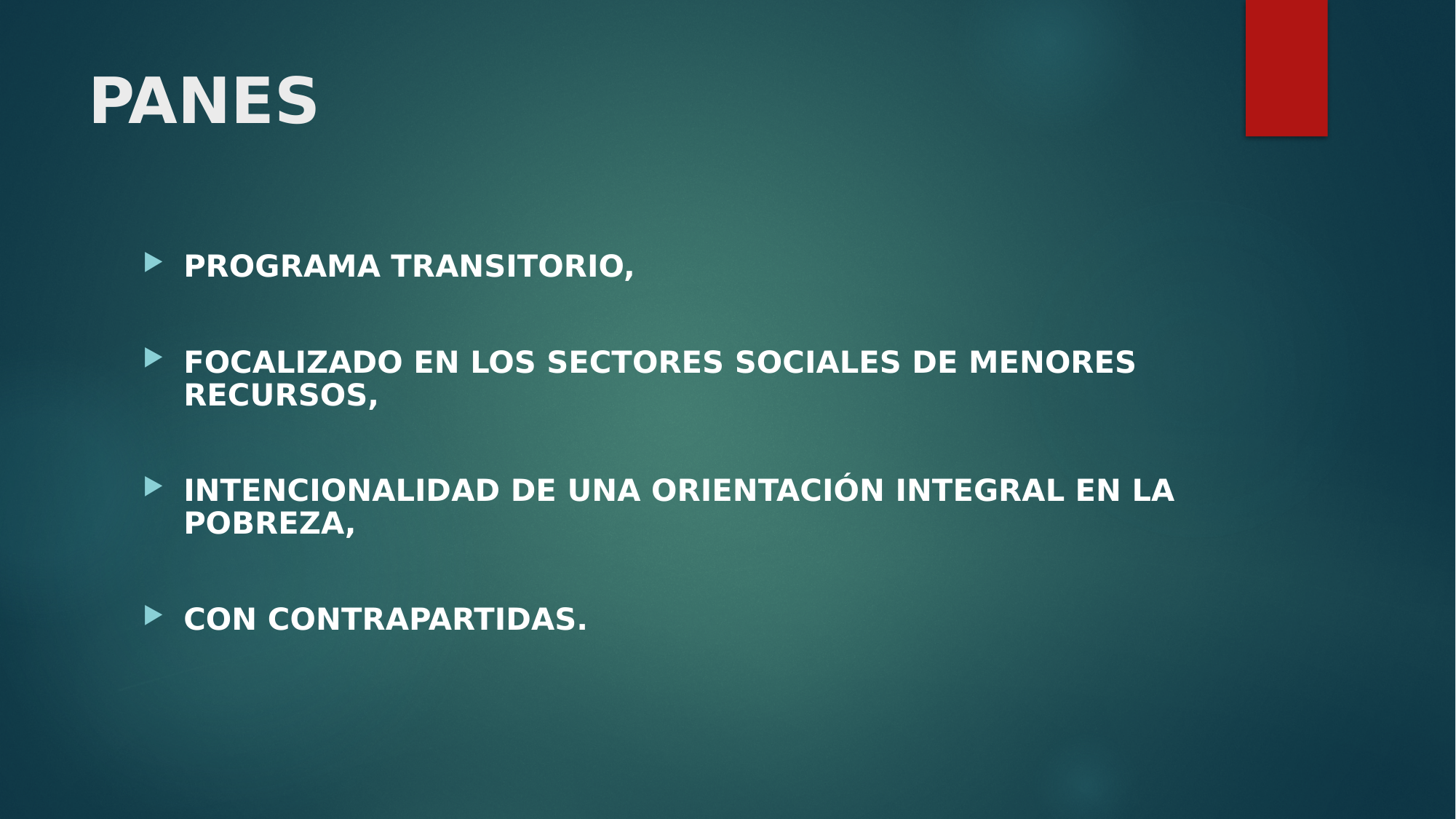

# PANES
PROGRAMA TRANSITORIO,

FOCALIZADO EN LOS SECTORES SOCIALES DE MENORES RECURSOS,

INTENCIONALIDAD DE UNA ORIENTACIÓN INTEGRAL EN LA POBREZA,

CON CONTRAPARTIDAS.